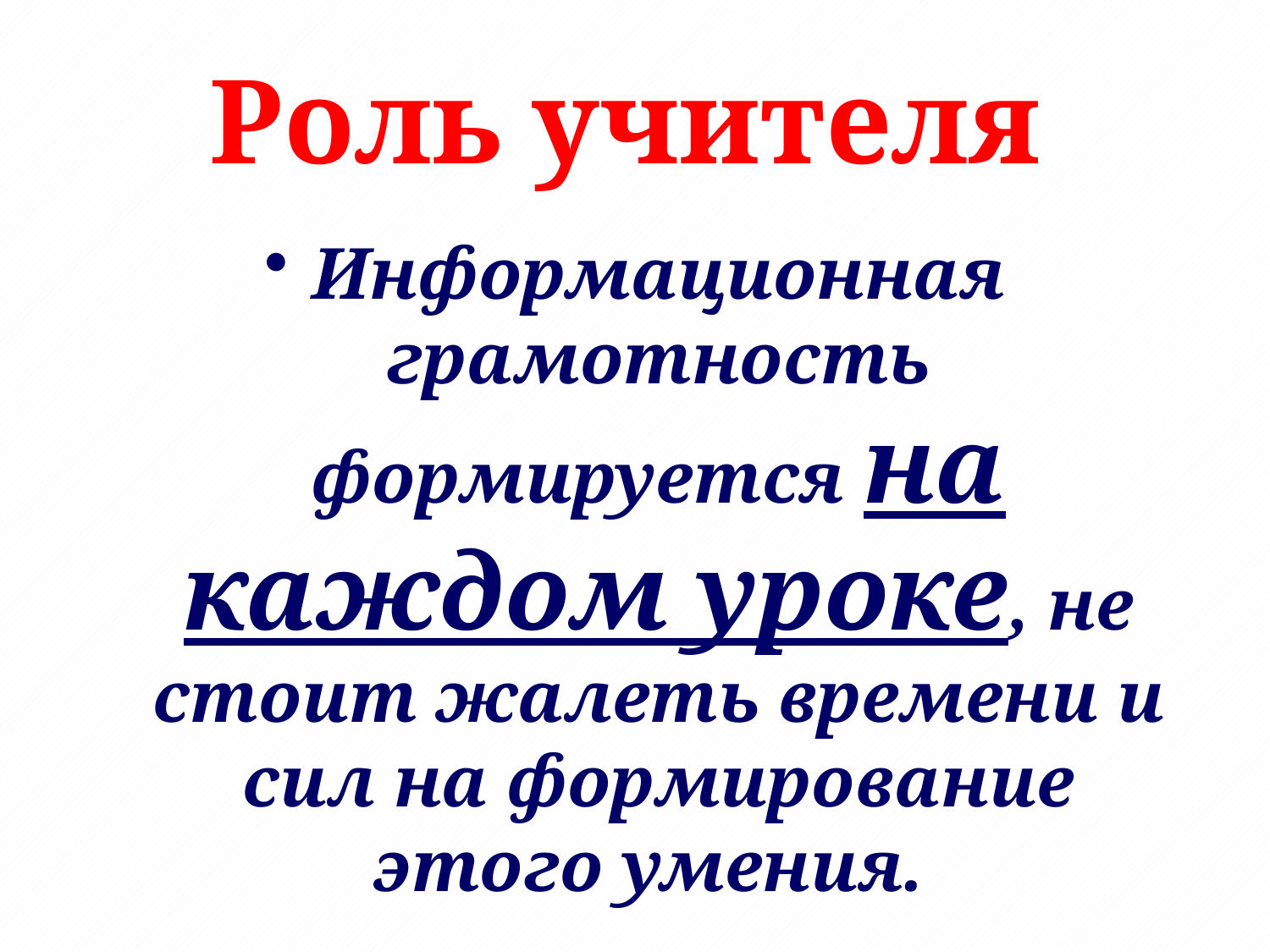

# Роль учителя
Информационная грамотность формируется на каждом уроке, не стоит жалеть времени и сил на формирование этого умения.